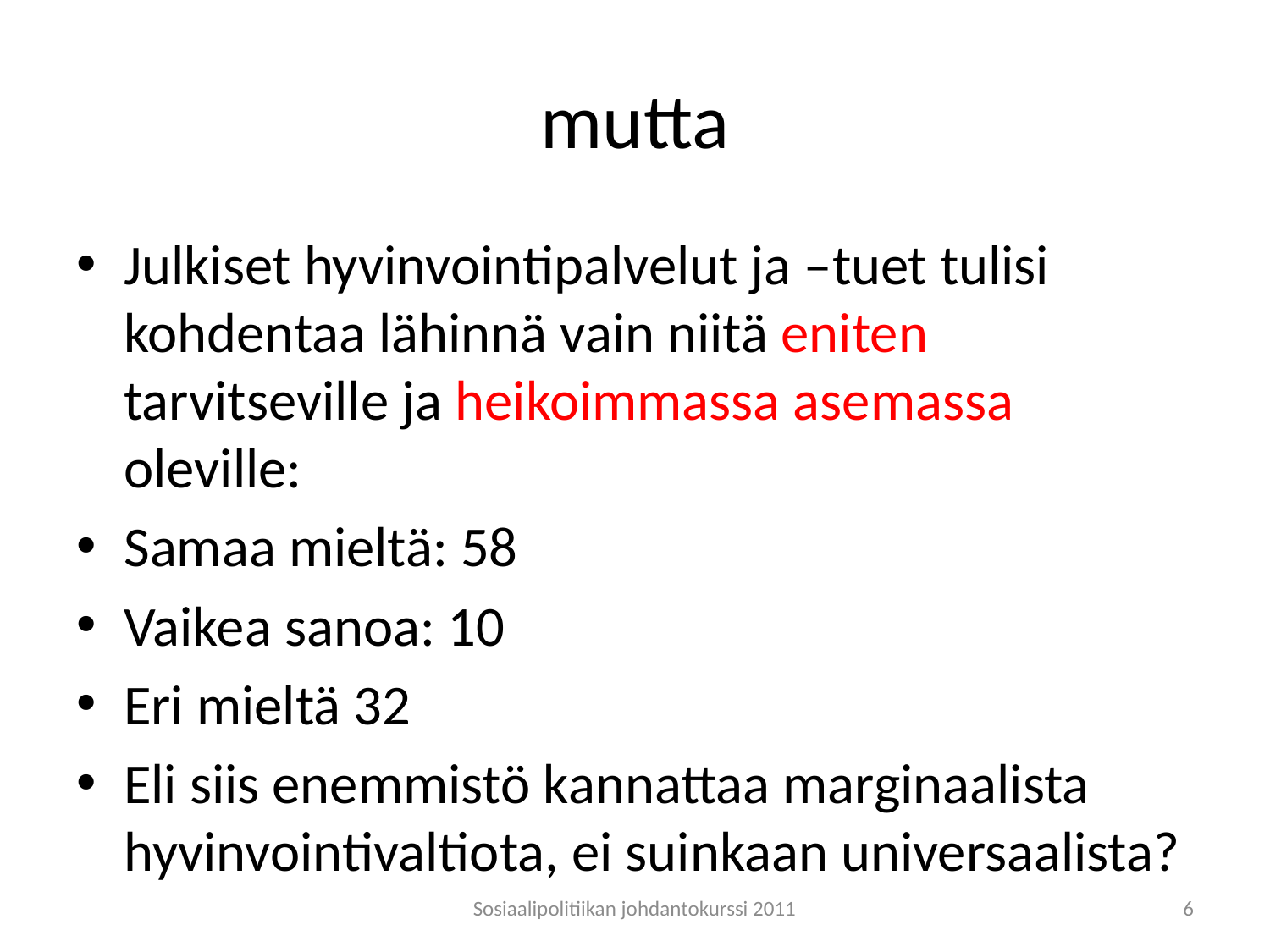

# mutta
Julkiset hyvinvointipalvelut ja –tuet tulisi kohdentaa lähinnä vain niitä eniten tarvitseville ja heikoimmassa asemassa oleville:
Samaa mieltä: 58
Vaikea sanoa: 10
Eri mieltä 32
Eli siis enemmistö kannattaa marginaalista hyvinvointivaltiota, ei suinkaan universaalista?
Sosiaalipolitiikan johdantokurssi 2011
6